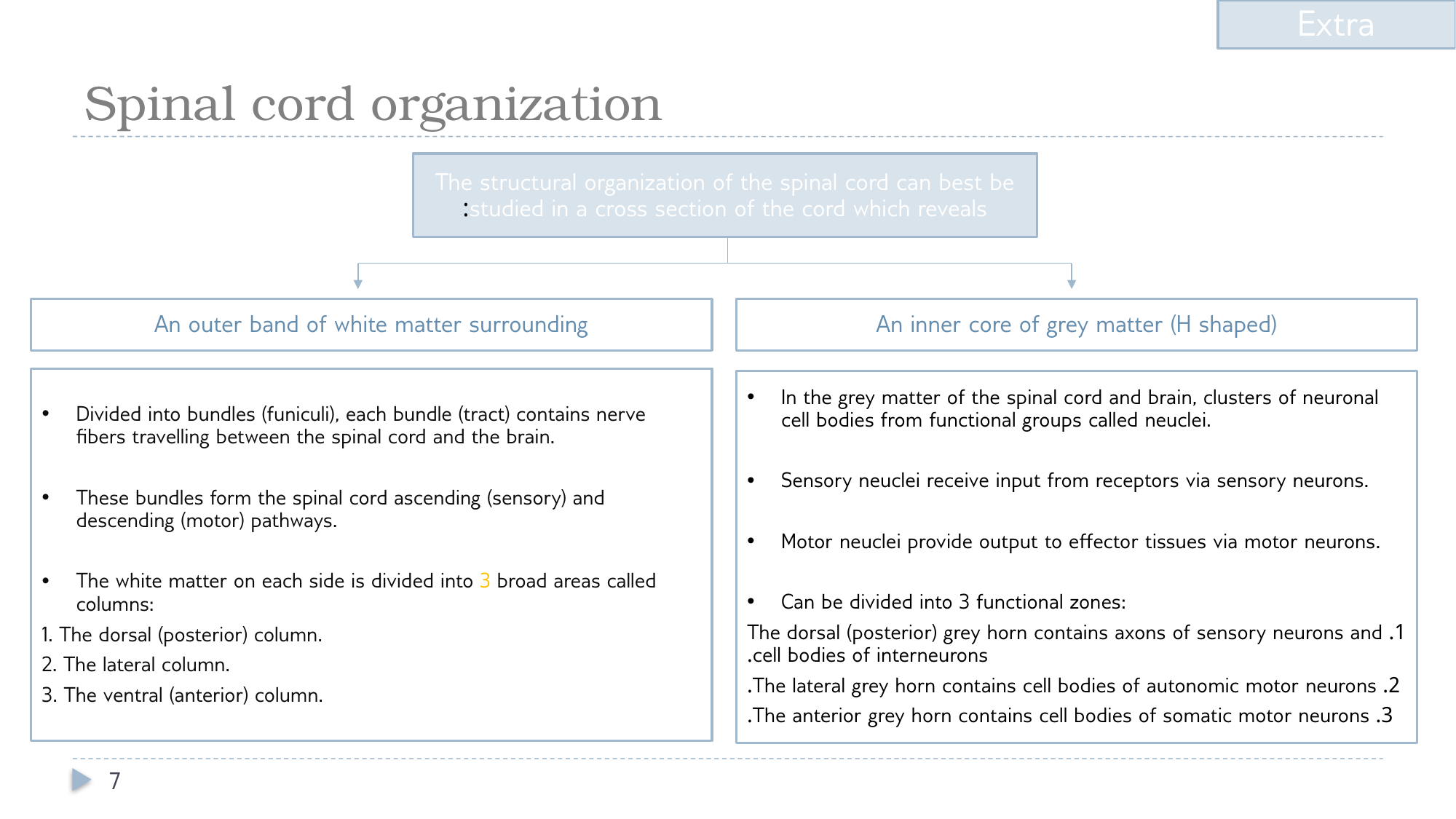

Extra
# Spinal cord organization
The structural organization of the spinal cord can best be studied in a cross section of the cord which reveals:
An outer band of white matter surrounding
An inner core of grey matter (H shaped)
Divided into bundles (funiculi), each bundle (tract) contains nerve fibers travelling between the spinal cord and the brain.

These bundles form the spinal cord ascending (sensory) and descending (motor) pathways.

The white matter on each side is divided into 3 broad areas called columns:
1. The dorsal (posterior) column.
2. The lateral column.
3. The ventral (anterior) column.
In the grey matter of the spinal cord and brain, clusters of neuronal cell bodies from functional groups called neuclei.

Sensory neuclei receive input from receptors via sensory neurons.

Motor neuclei provide output to effector tissues via motor neurons.

Can be divided into 3 functional zones:
1. The dorsal (posterior) grey horn contains axons of sensory neurons and cell bodies of interneurons.
2. The lateral grey horn contains cell bodies of autonomic motor neurons.
3. The anterior grey horn contains cell bodies of somatic motor neurons.
7